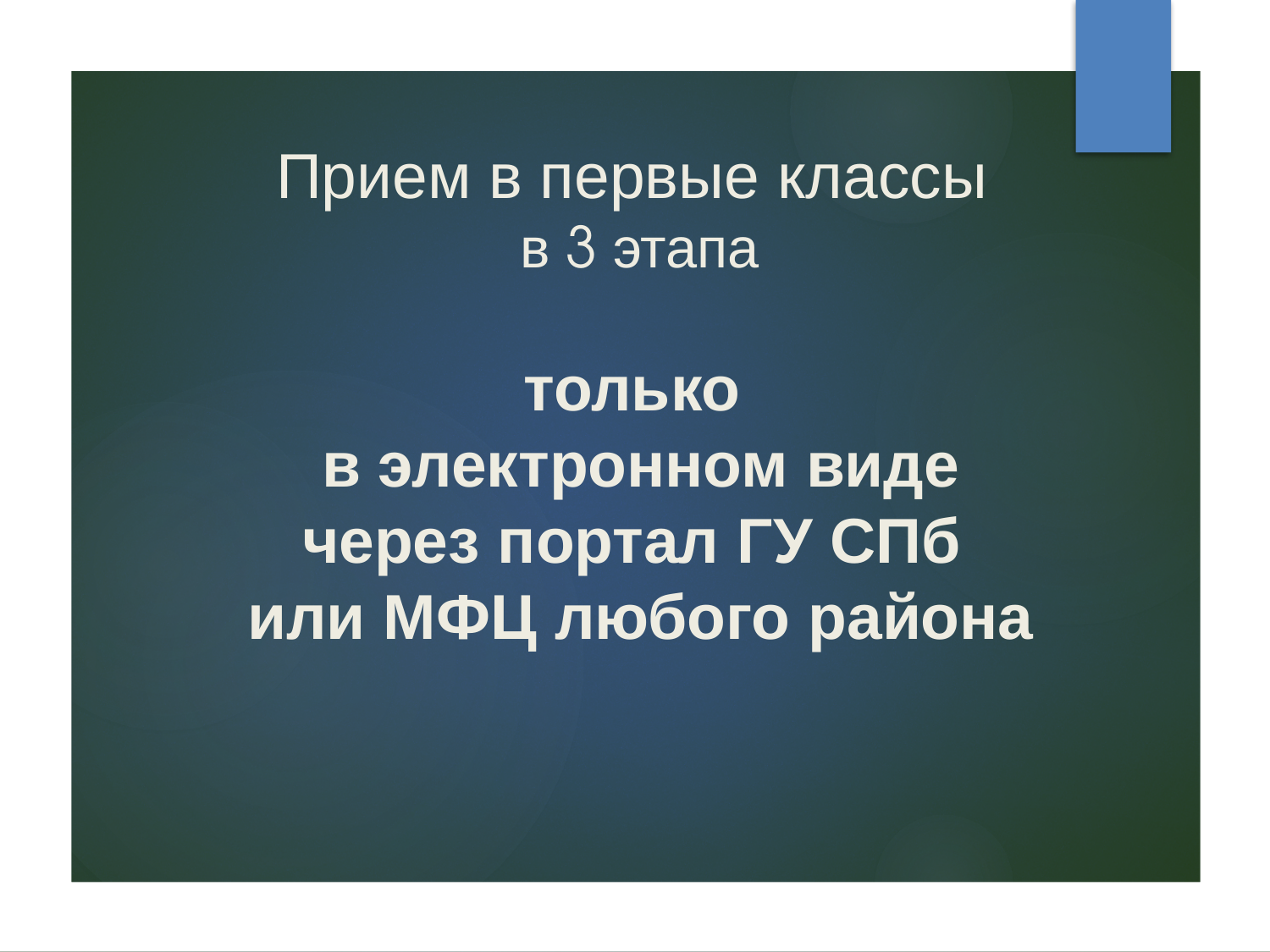

# Прием в первые классы в 3 этапа только в электронном виде через портал ГУ СПб или МФЦ любого района